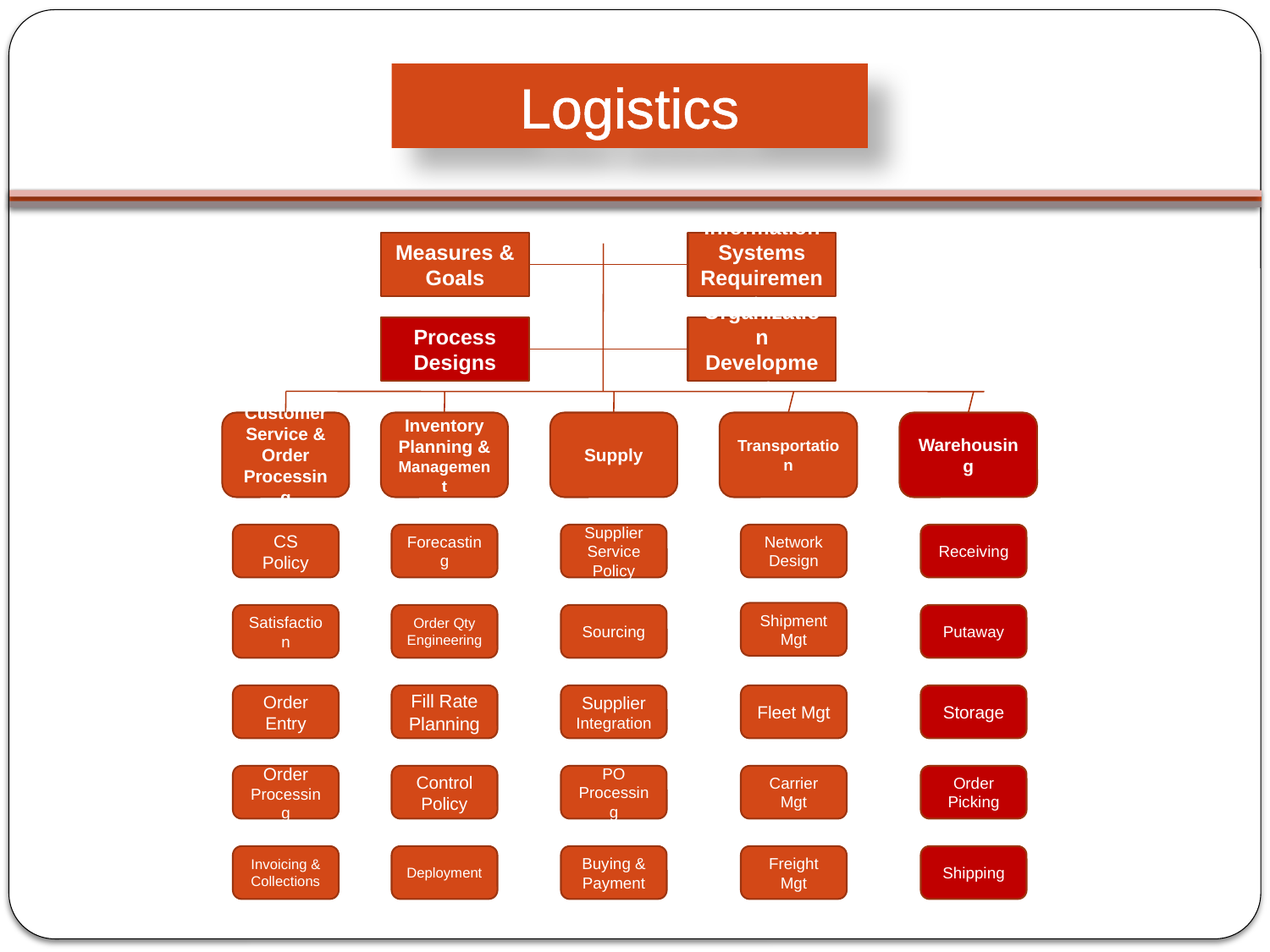

Logistics
Measures & Goals
Information Systems Requirements
Process Designs
Organization Development
Customer Service & Order Processing
Inventory Planning & Management
Supply
Transportation
Warehousing
CS Policy
Forecasting
Supplier Service Policy
Network Design
Receiving
Shipment Mgt
Satisfaction
Order Qty Engineering
Sourcing
Putaway
Order Entry
Fill Rate Planning
Supplier Integration
Fleet Mgt
Storage
Order Processing
Control Policy
PO Processing
Carrier Mgt
Order Picking
Invoicing & Collections
Deployment
Buying & Payment
Freight Mgt
Shipping